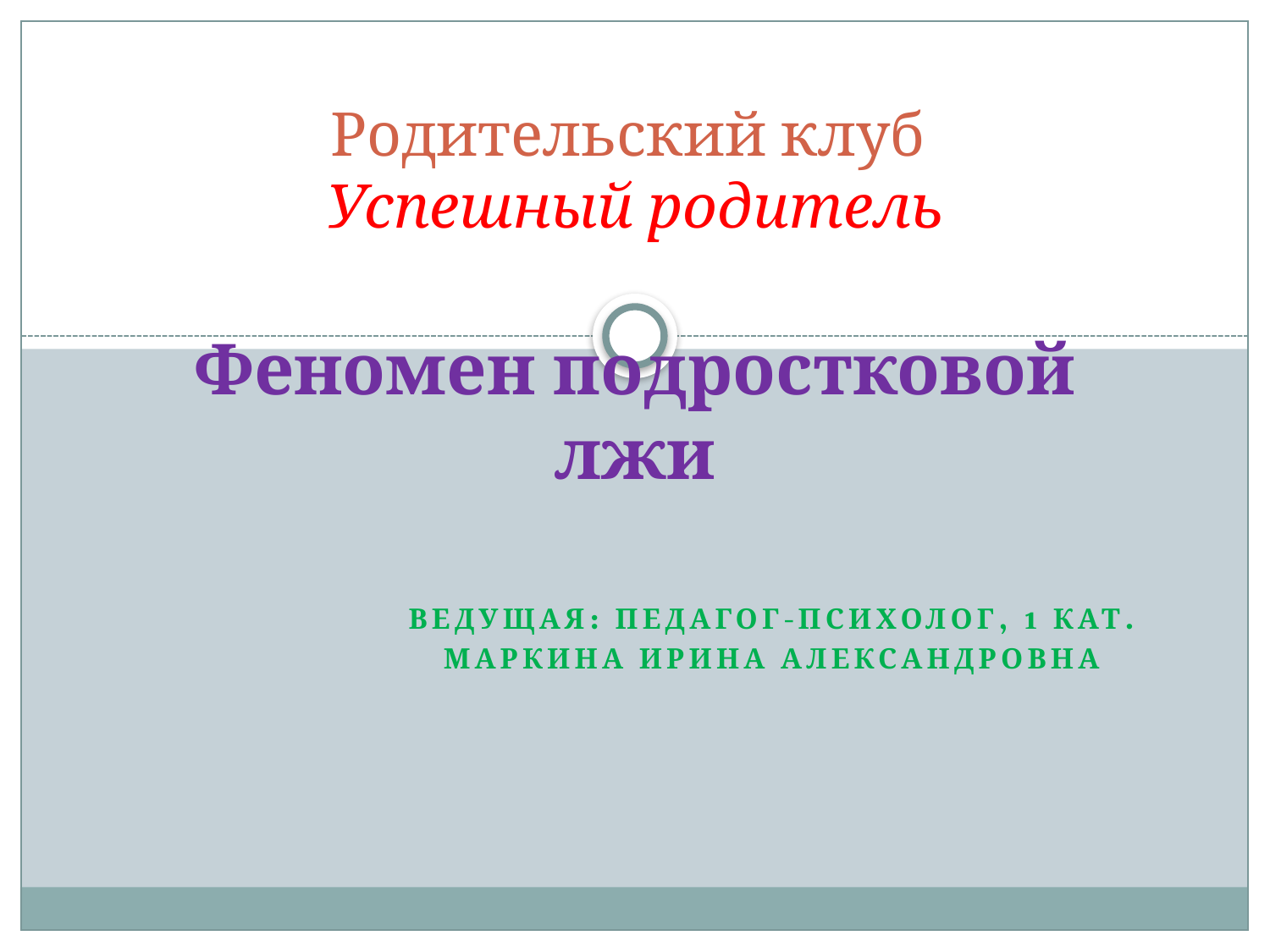

# Родительский клуб Успешный родитель Феномен подростковой лжи
Ведущая: педагог-психолог, 1 кат.
Маркина Ирина Александровна